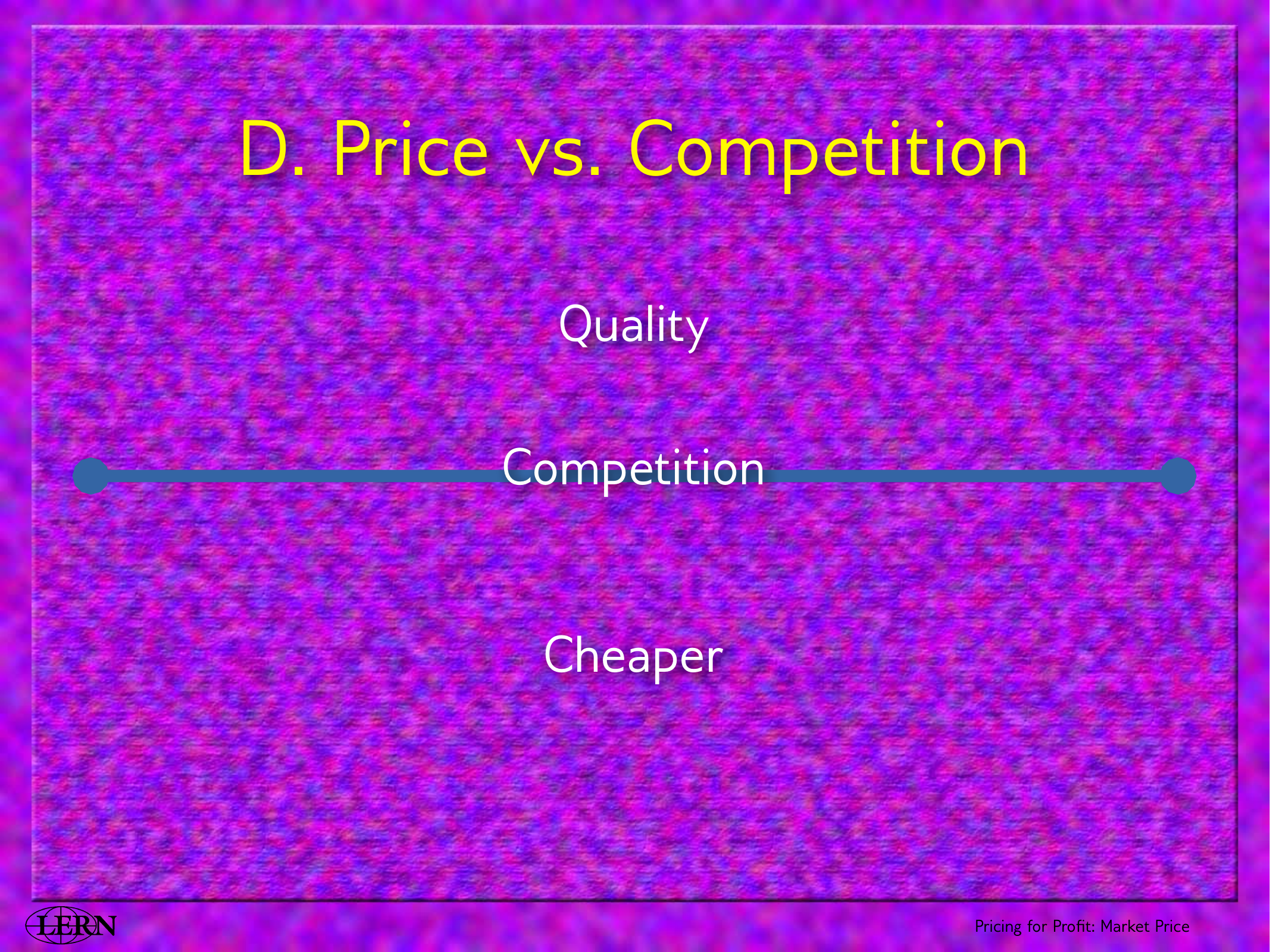

# D. Price vs. Competition
Quality
Competition

Cheaper
Pricing for Profit: Market Price